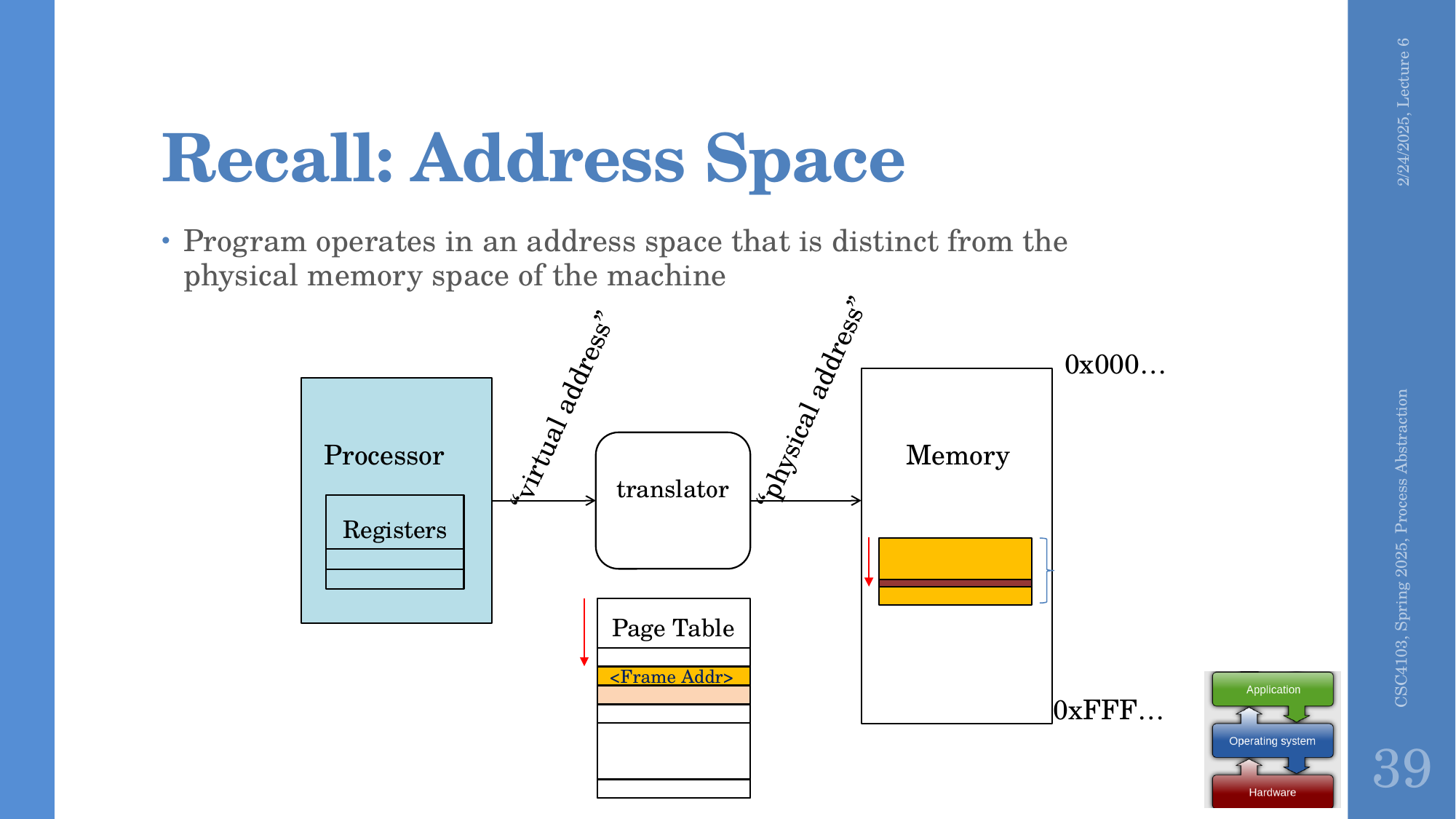

# Recall: Address Space
2/24/2025, Lecture 6
Program operates in an address space that is distinct from the physical memory space of the machine
0x000…

“physical address”
“virtual address”
Processor

translator
Memory

Registers

Page Table

<Frame Addr>

0xFFF…

CSC4103, Spring 2025, Process Abstraction
39